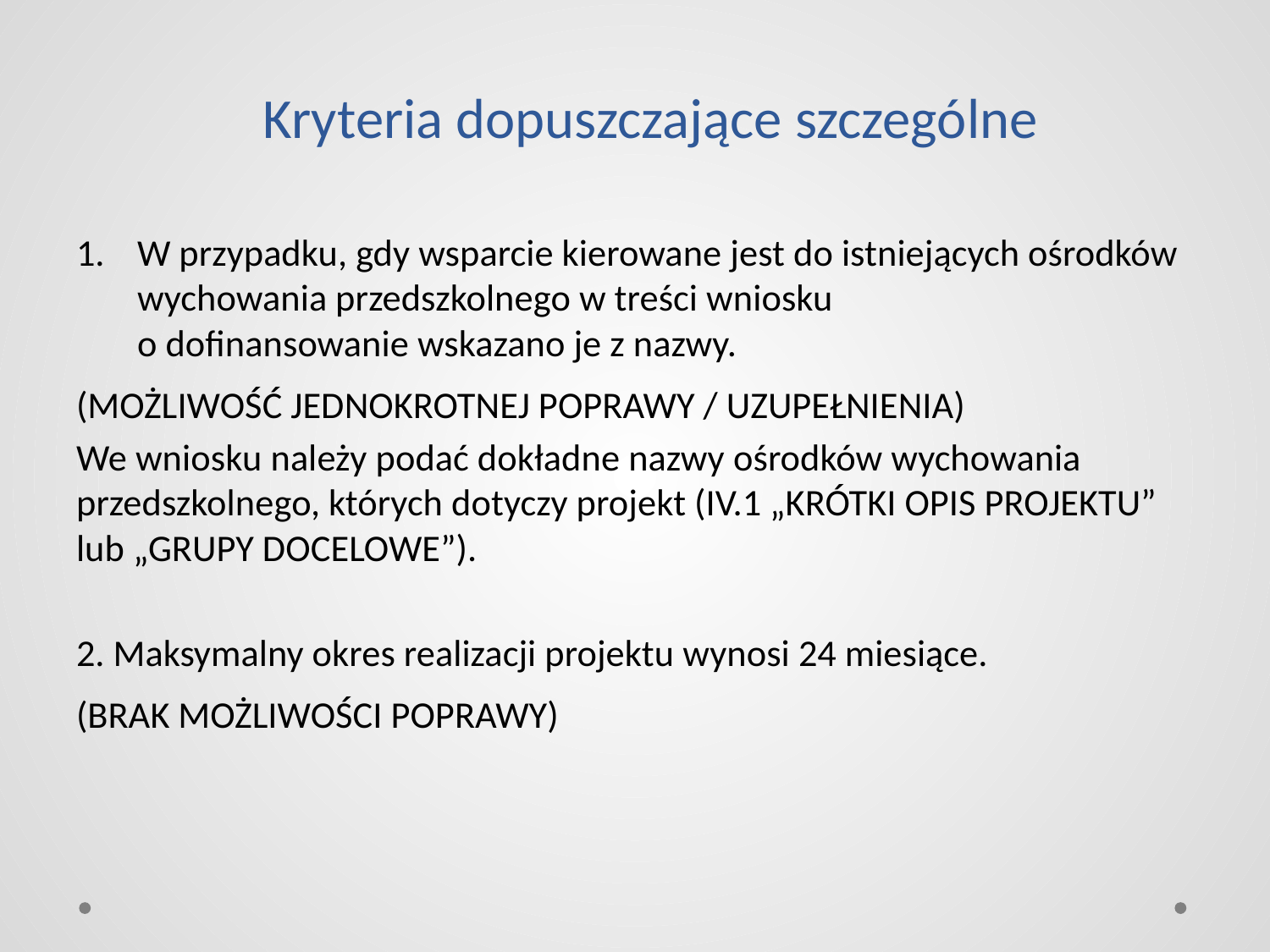

# Kryteria dopuszczające szczególne
W przypadku, gdy wsparcie kierowane jest do istniejących ośrodków wychowania przedszkolnego w treści wniosku
o dofinansowanie wskazano je z nazwy.
(MOŻLIWOŚĆ JEDNOKROTNEJ POPRAWY / UZUPEŁNIENIA)
We wniosku należy podać dokładne nazwy ośrodków wychowania przedszkolnego, których dotyczy projekt (IV.1 „KRÓTKI OPIS PROJEKTU” lub „GRUPY DOCELOWE”).

2. Maksymalny okres realizacji projektu wynosi 24 miesiące.
(BRAK MOŻLIWOŚCI POPRAWY)